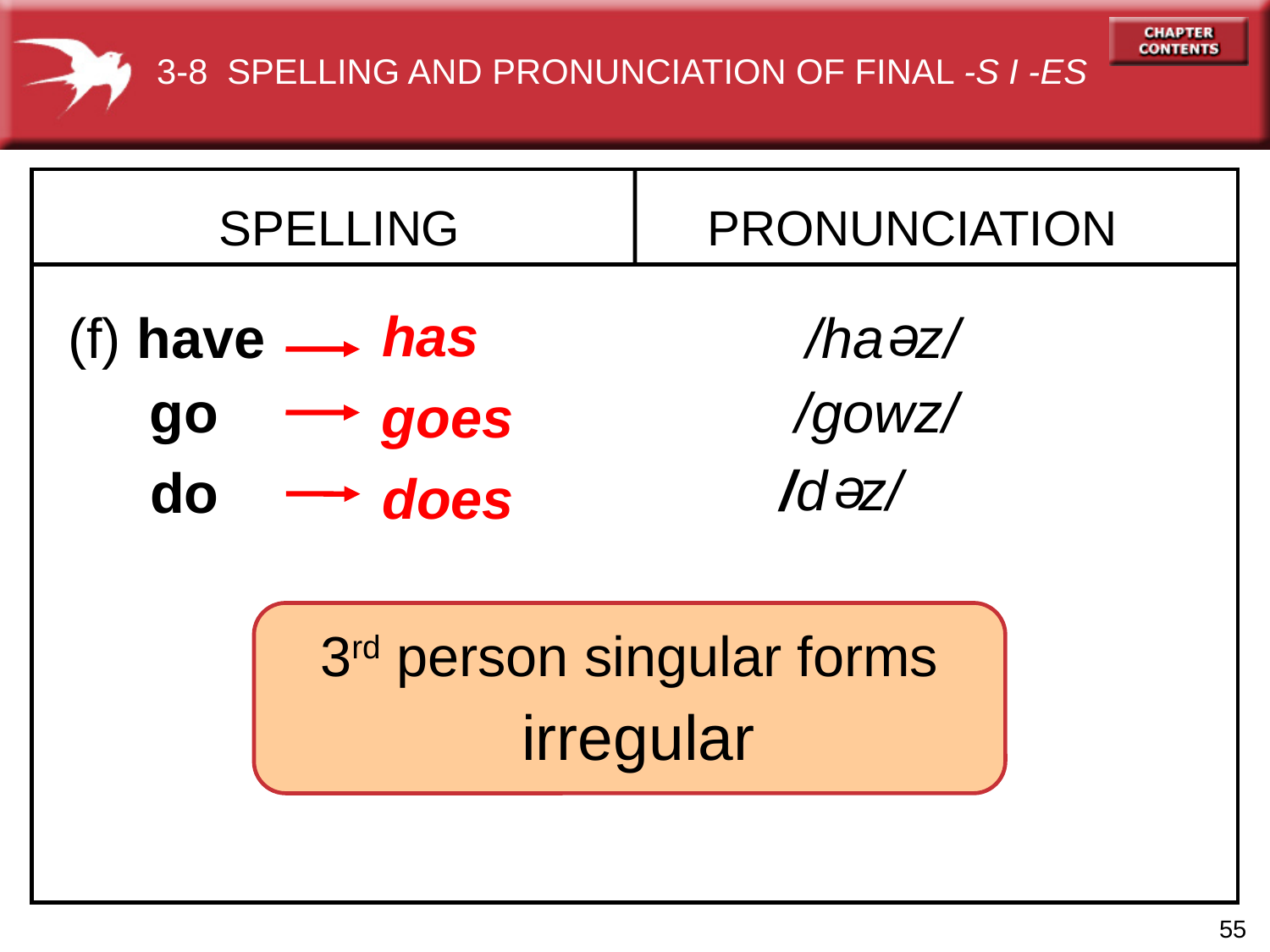

3-8  SPELLING AND PRONUNCIATION OF FINAL -S I -ES

SPELLING
PRONUNCIATION

 has
(f) have
/ha  z/
 e
go

 goes
/gowz/

 does
/d  z/
do
 e

3rd person singular forms
 irregular
55